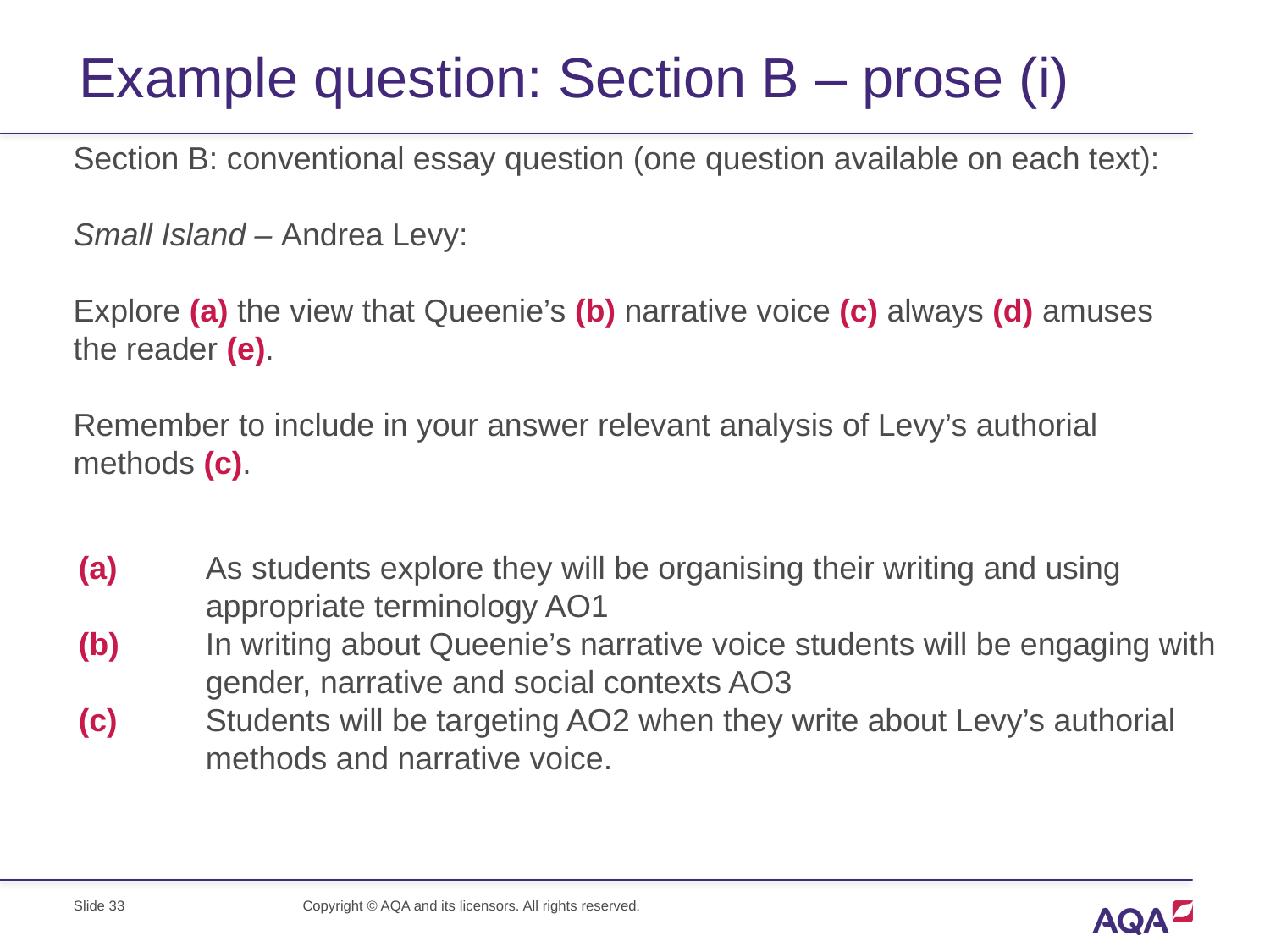

# Example question: Section B – prose (i)
Section B: conventional essay question (one question available on each text):

Small Island – Andrea Levy:

Explore (a) the view that Queenie’s (b) narrative voice (c) always (d) amuses the reader (e).

Remember to include in your answer relevant analysis of Levy’s authorial methods (c).

(a)	As students explore they will be organising their writing and using 	appropriate terminology AO1
(b)	In writing about Queenie’s narrative voice students will be engaging with 	gender, narrative and social contexts AO3
(c)	Students will be targeting AO2 when they write about Levy’s authorial 	methods and narrative voice.
Slide 33
Copyright © AQA and its licensors. All rights reserved.